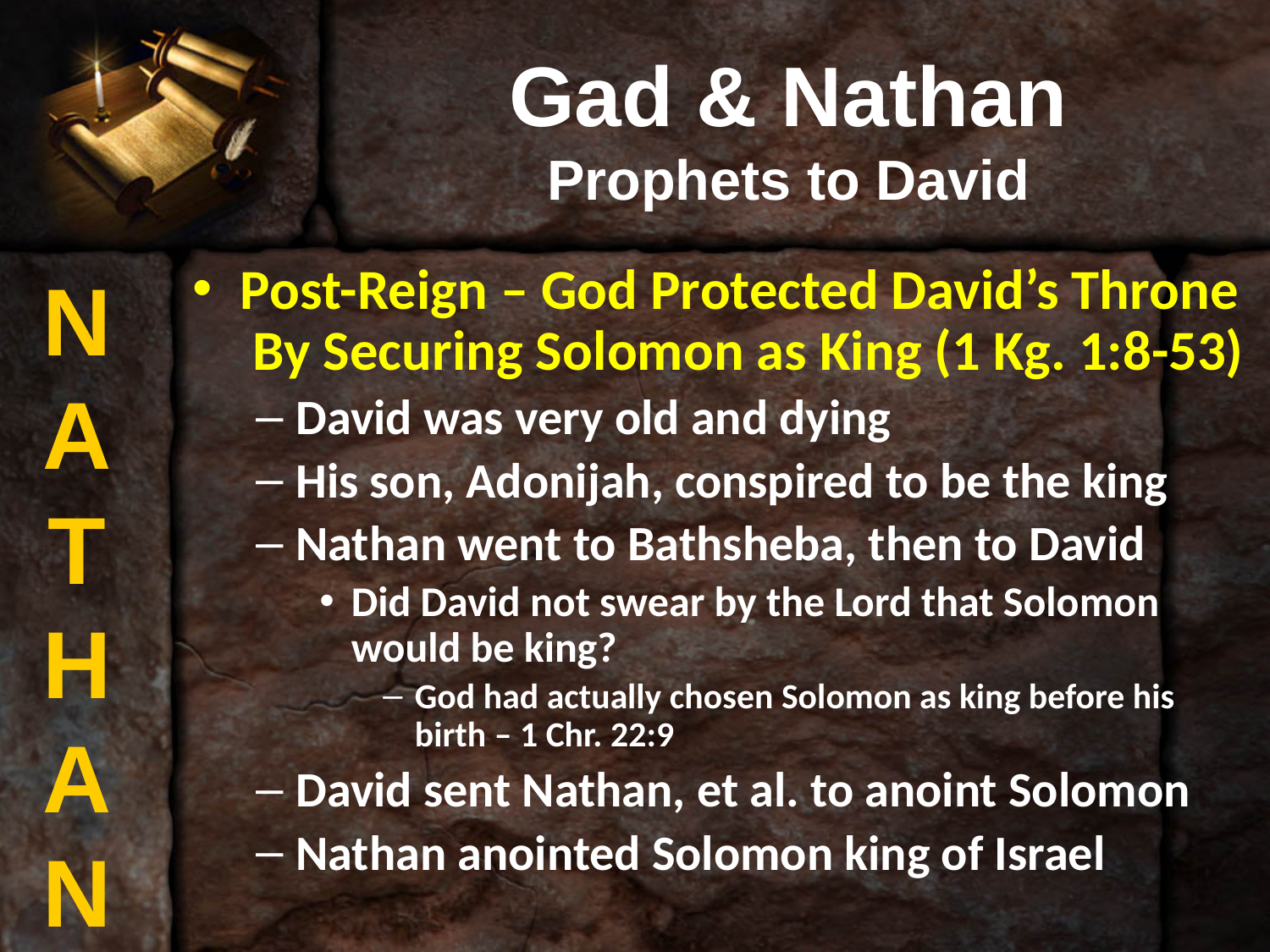

# Gad & Nathan Prophets to David
N
A
T
H
A
N
Post-Reign – God Protected David’s Throne  By Securing Solomon as King (1 Kg. 1:8-53)
David was very old and dying
His son, Adonijah, conspired to be the king
Nathan went to Bathsheba, then to David
Did David not swear by the Lord that Solomon would be king?
God had actually chosen Solomon as king before his birth – 1 Chr. 22:9
David sent Nathan, et al. to anoint Solomon
Nathan anointed Solomon king of Israel